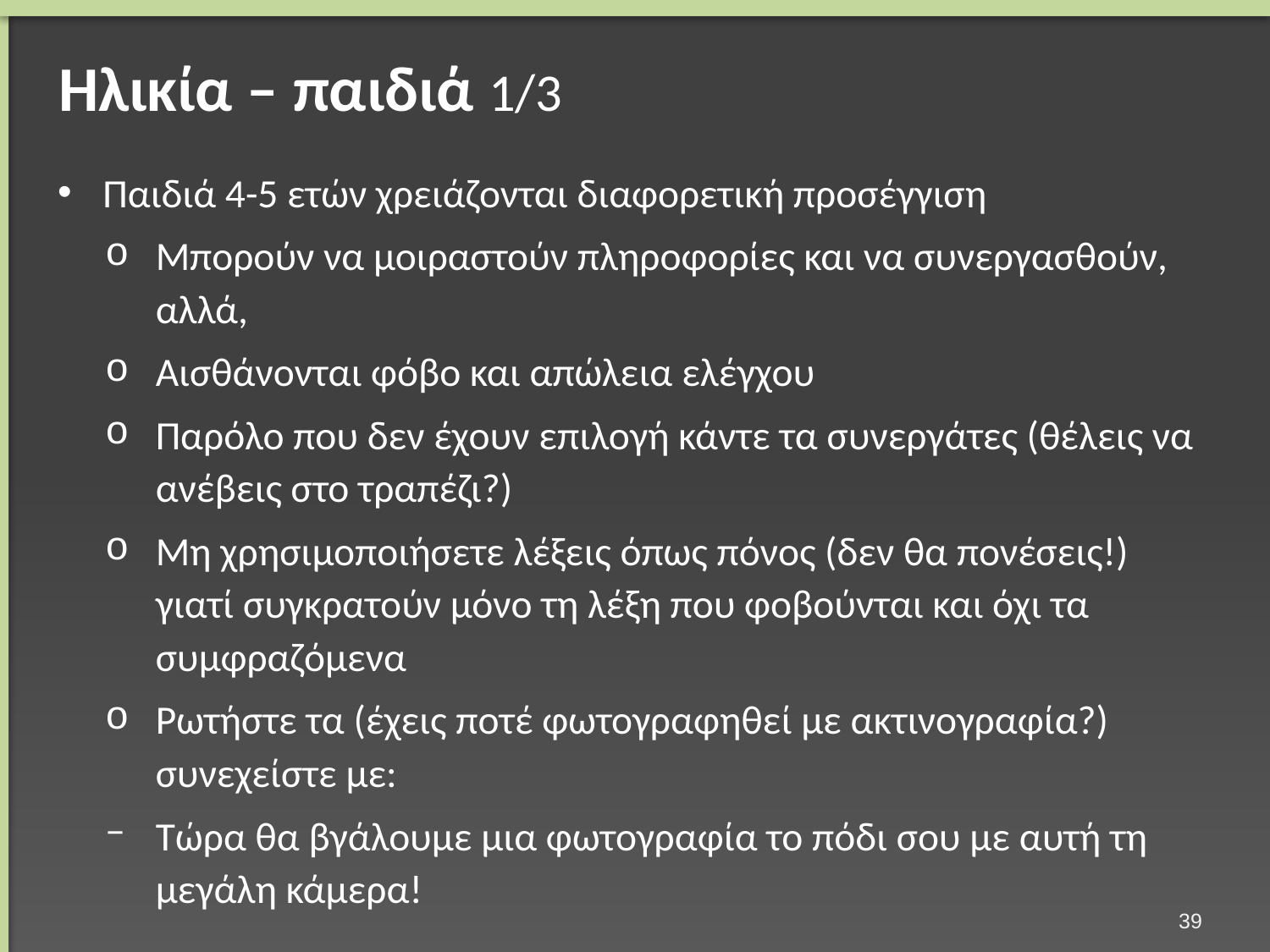

# Ηλικία – παιδιά 1/3
Παιδιά 4-5 ετών χρειάζονται διαφορετική προσέγγιση
Μπορούν να μοιραστούν πληροφορίες και να συνεργασθούν, αλλά,
Αισθάνονται φόβο και απώλεια ελέγχου
Παρόλο που δεν έχουν επιλογή κάντε τα συνεργάτες (θέλεις να ανέβεις στο τραπέζι?)
Μη χρησιμοποιήσετε λέξεις όπως πόνος (δεν θα πονέσεις!) γιατί συγκρατούν μόνο τη λέξη που φοβούνται και όχι τα συμφραζόμενα
Ρωτήστε τα (έχεις ποτέ φωτογραφηθεί με ακτινογραφία?) συνεχείστε με:
Τώρα θα βγάλουμε μια φωτογραφία το πόδι σου με αυτή τη μεγάλη κάμερα!
39